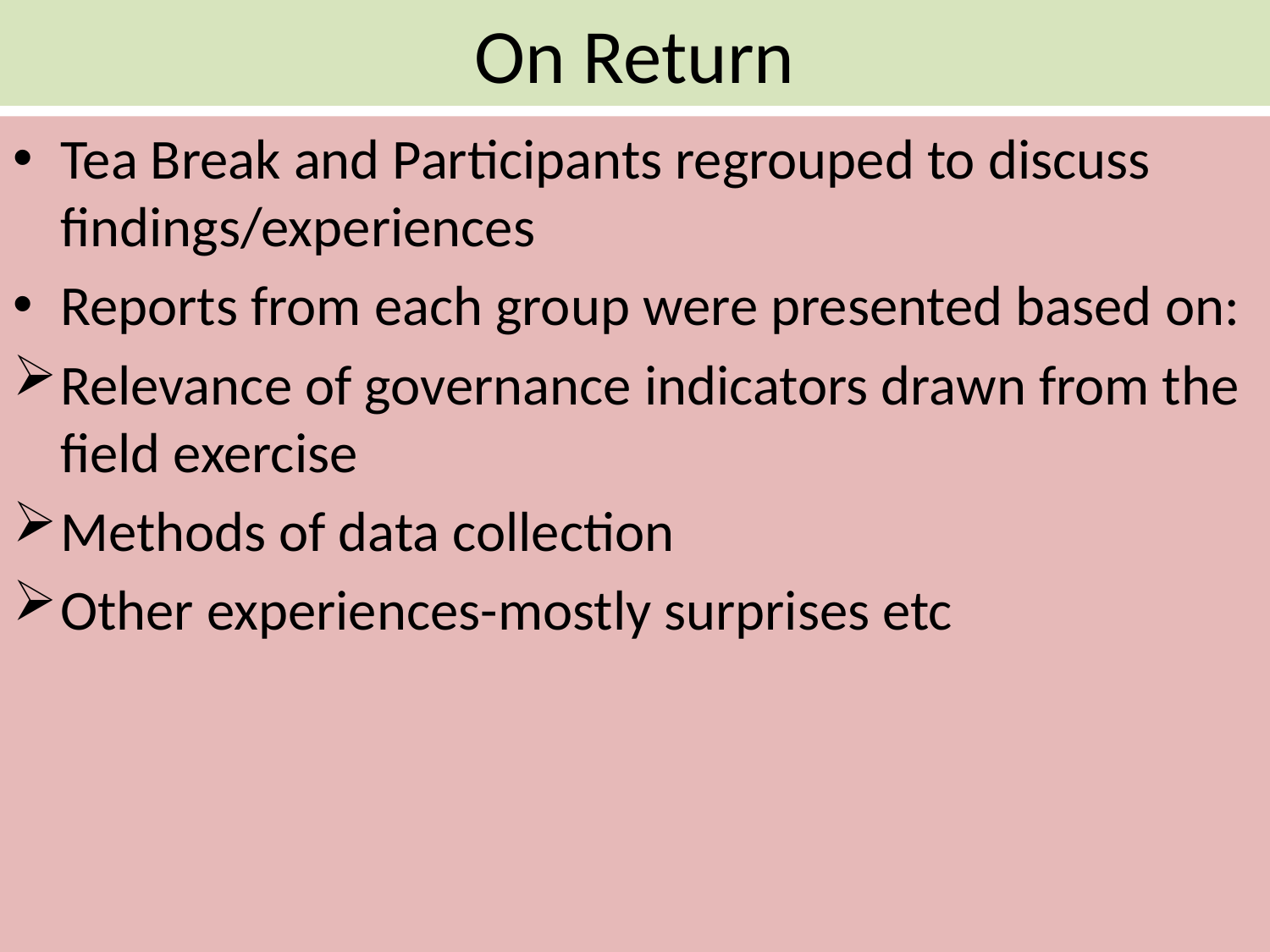

# On Return
Tea Break and Participants regrouped to discuss findings/experiences
Reports from each group were presented based on:
Relevance of governance indicators drawn from the field exercise
Methods of data collection
Other experiences-mostly surprises etc